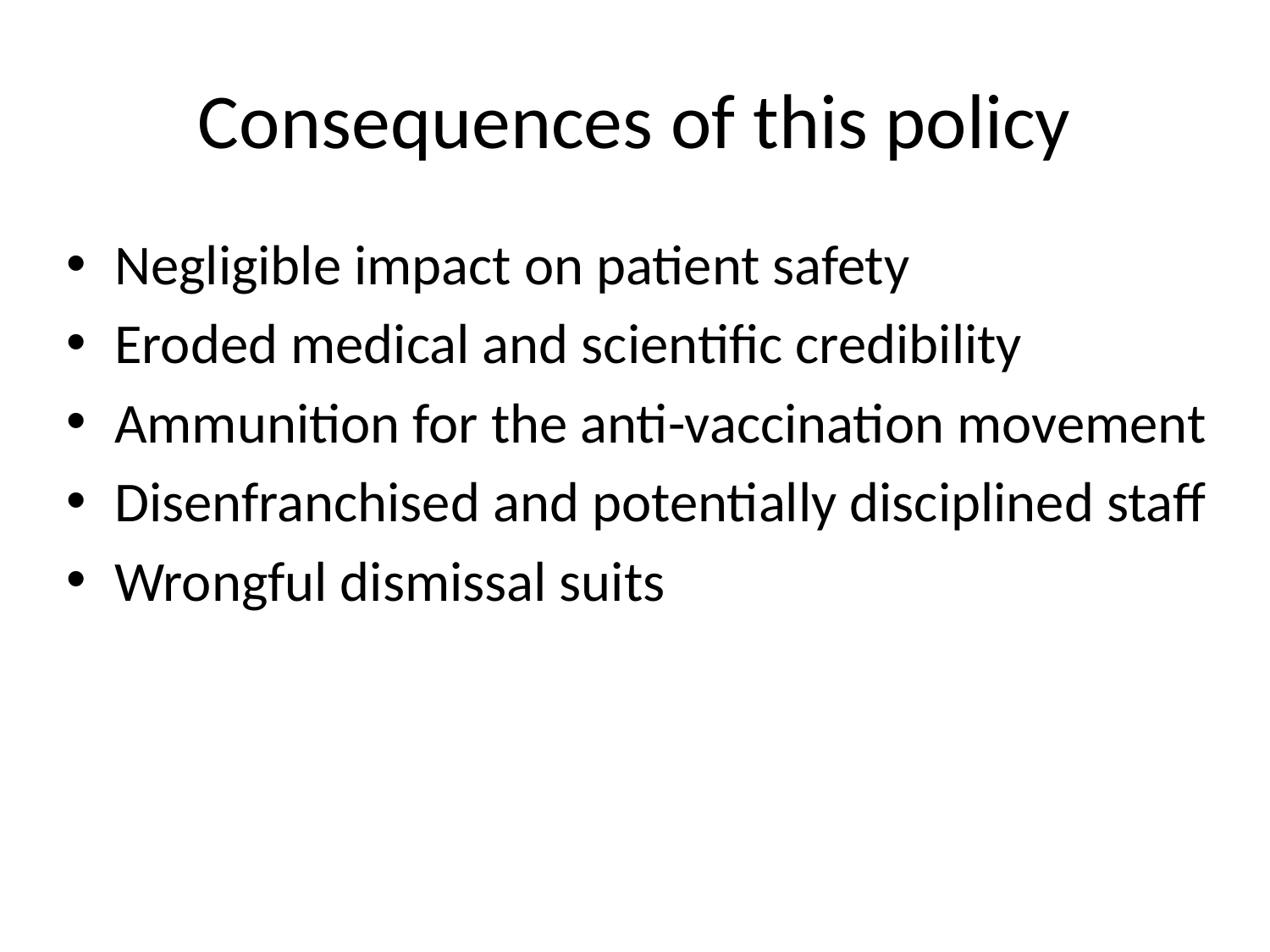

# Consequences of this policy
Negligible impact on patient safety
Eroded medical and scientific credibility
Ammunition for the anti-vaccination movement
Disenfranchised and potentially disciplined staff
Wrongful dismissal suits